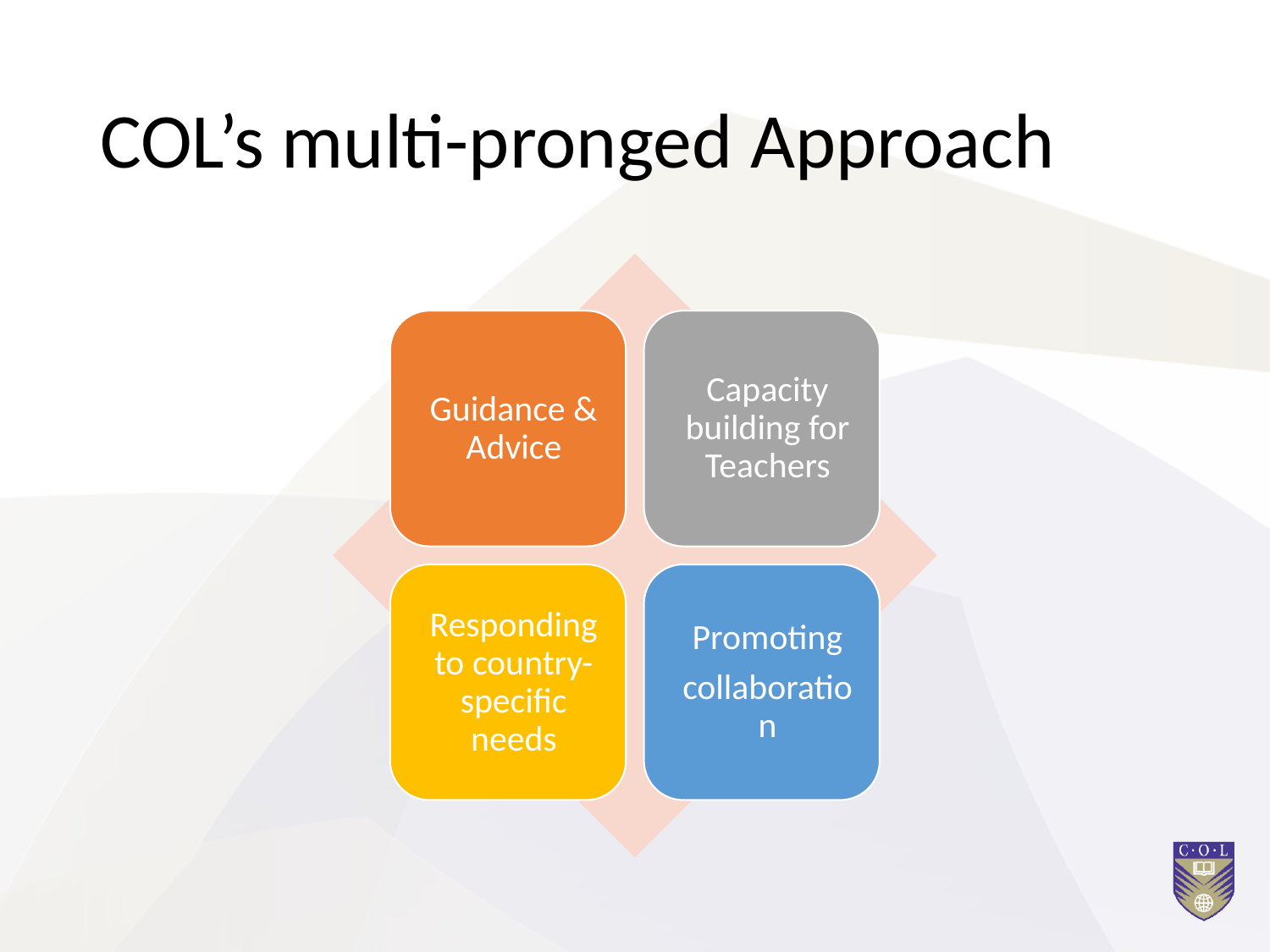

# COL’s multi-pronged Approach
Guidance & Advice
Capacity building for Teachers
Responding to country-specific needs
Promoting
collaboration